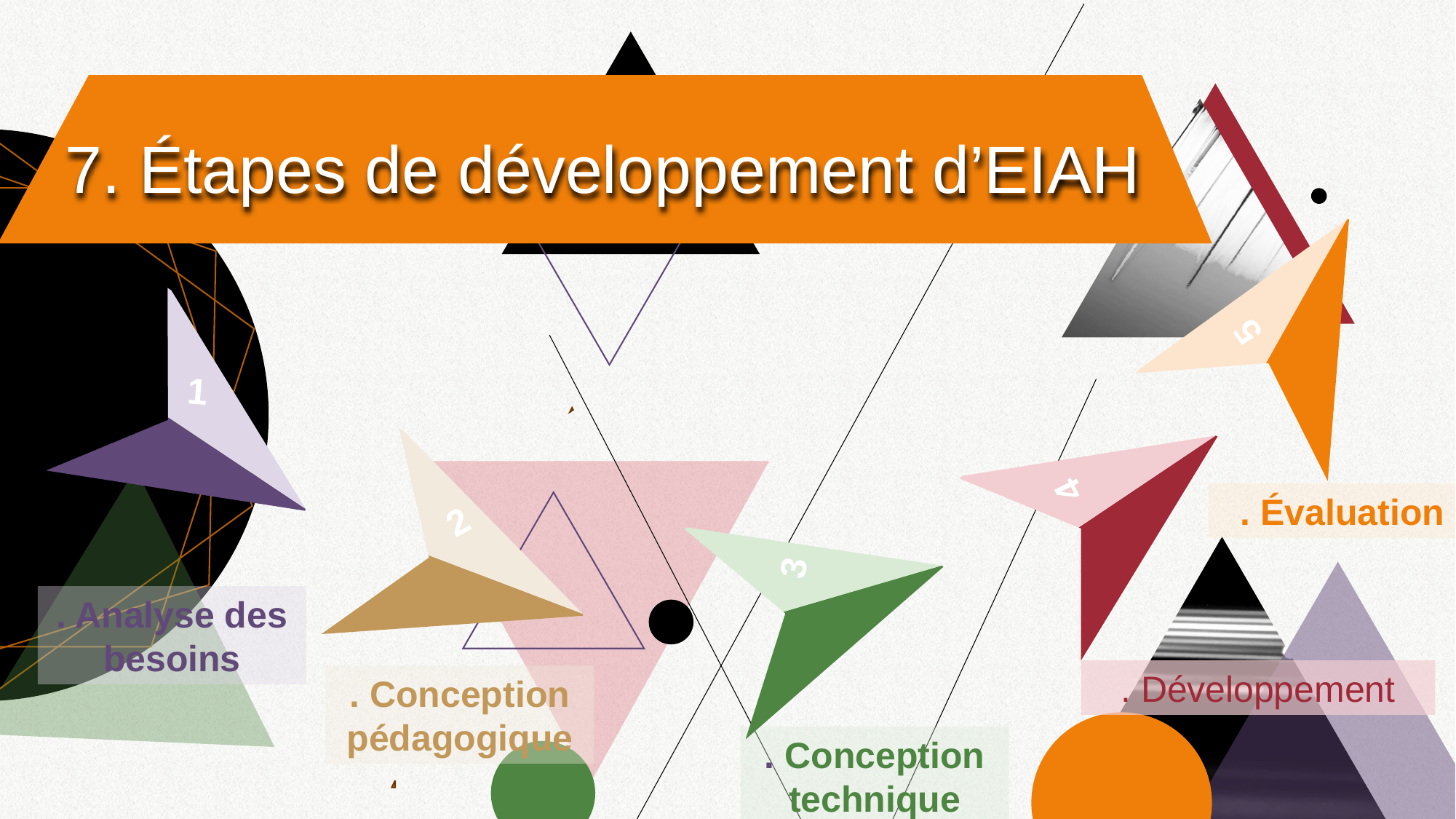

# 7. Étapes de développement d’EIAH

5

1

4

2

. Évaluation

3

. Analyse des besoins

. Développement
. Conception pédagogique

. Conception technique